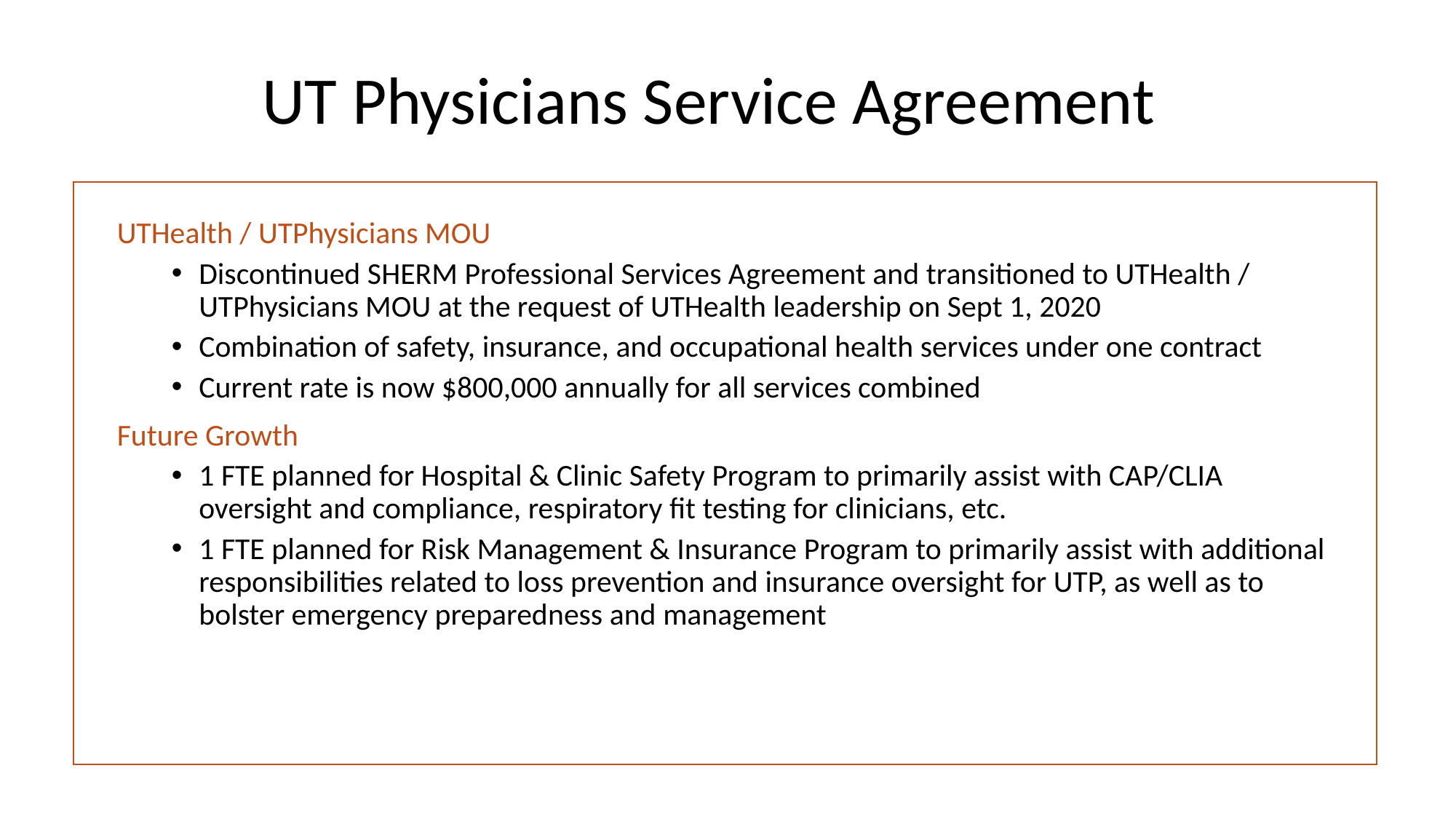

# UT Physicians Service Agreement

UTHealth / UTPhysicians MOU
Discontinued SHERM Professional Services Agreement and transitioned to UTHealth / UTPhysicians MOU at the request of UTHealth leadership on Sept 1, 2020
Combination of safety, insurance, and occupational health services under one contract
Current rate is now $800,000 annually for all services combined
Future Growth
1 FTE planned for Hospital & Clinic Safety Program to primarily assist with CAP/CLIA oversight and compliance, respiratory fit testing for clinicians, etc.
1 FTE planned for Risk Management & Insurance Program to primarily assist with additional responsibilities related to loss prevention and insurance oversight for UTP, as well as to bolster emergency preparedness and management